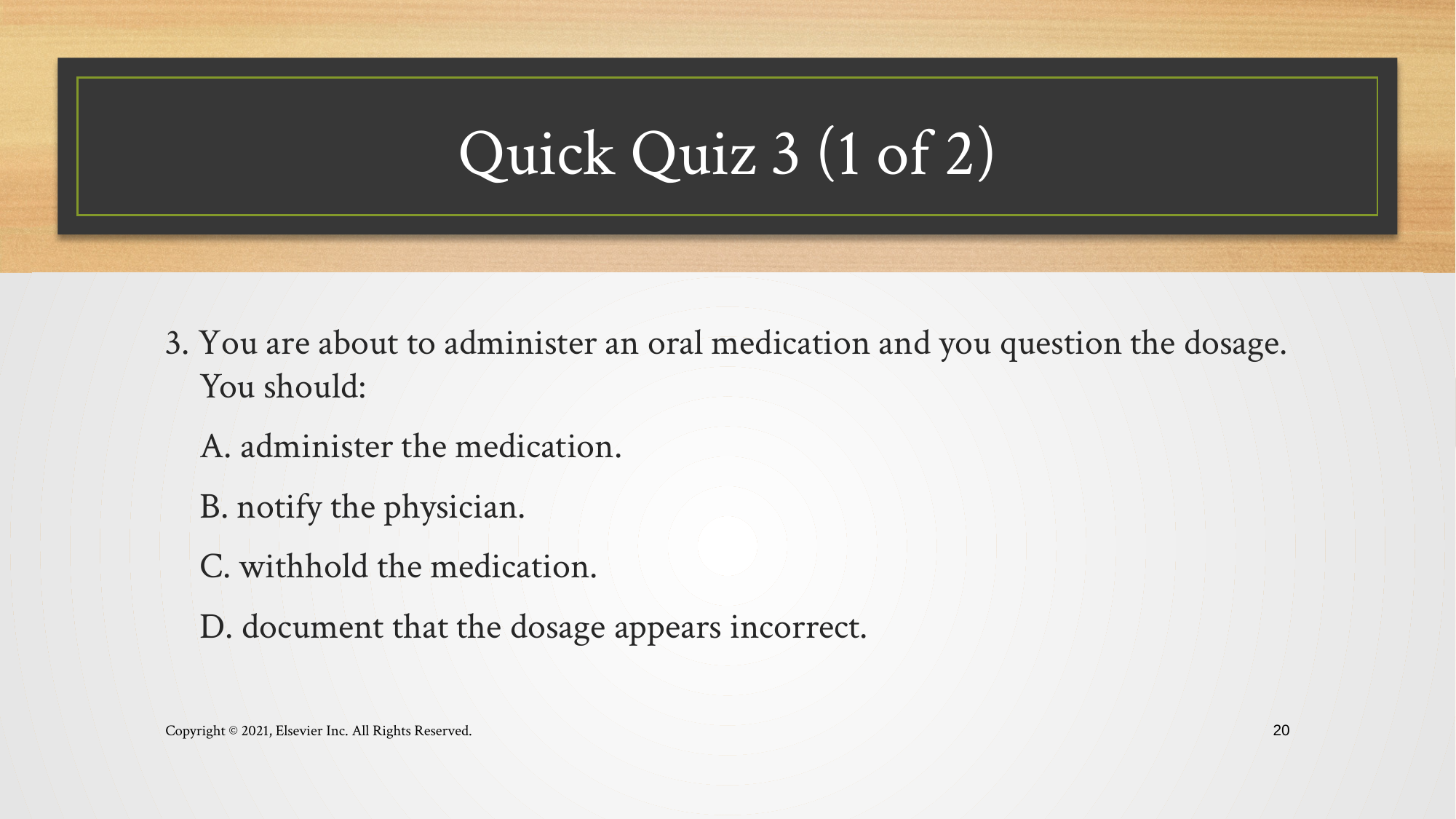

# Quick Quiz 3 (1 of 2)

3. You are about to administer an oral medication and you question the dosage. You should:
	A. administer the medication.
	B. notify the physician.
	C. withhold the medication.
	D. document that the dosage appears incorrect.
Copyright © 2021, Elsevier Inc. All Rights Reserved.
 20